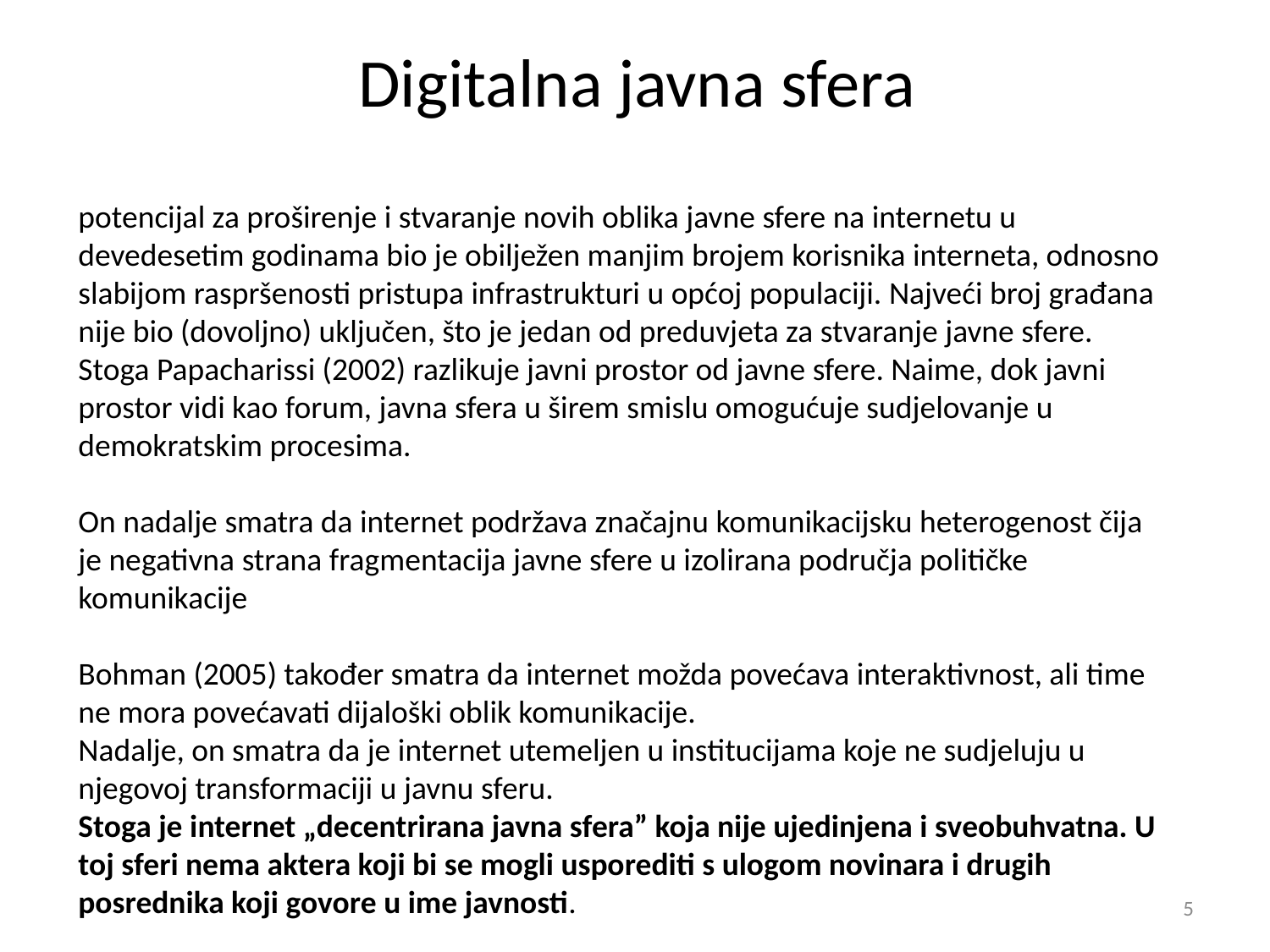

# Digitalna javna sfera
potencijal za proširenje i stvaranje novih oblika javne sfere na internetu u devedesetim godinama bio je obilježen manjim brojem korisnika interneta, odnosno slabijom raspršenosti pristupa infrastrukturi u općoj populaciji. Najveći broj građana nije bio (dovoljno) uključen, što je jedan od preduvjeta za stvaranje javne sfere. Stoga Papacharissi (2002) razlikuje javni prostor od javne sfere. Naime, dok javni prostor vidi kao forum, javna sfera u širem smislu omogućuje sudjelovanje u demokratskim procesima.

On nadalje smatra da internet podržava značajnu komunikacijsku heterogenost čija je negativna strana fragmentacija javne sfere u izolirana područja političke komunikacije

Bohman (2005) također smatra da internet možda povećava interaktivnost, ali time ne mora povećavati dijaloški oblik komunikacije.
Nadalje, on smatra da je internet utemeljen u institucijama koje ne sudjeluju u njegovoj transformaciji u javnu sferu.
Stoga je internet „decentrirana javna sfera” koja nije ujedinjena i sveobuhvatna. U toj sferi nema aktera koji bi se mogli usporediti s ulogom novinara i drugih posrednika koji govore u ime javnosti.
5